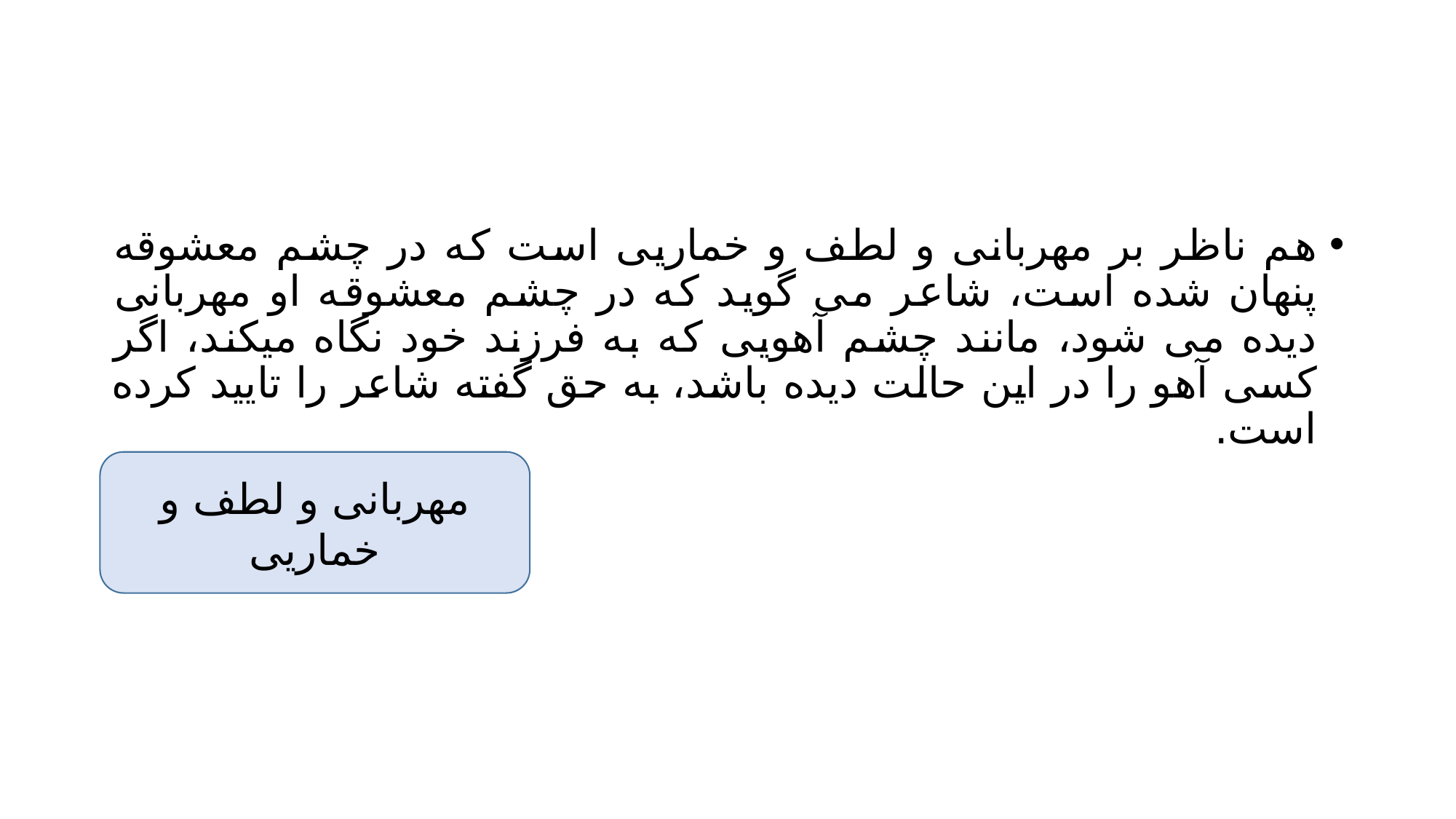

#
هم ناظر بر مهربانی و لطف و خماریی است که در چشم معشوقه پنهان شده است، شاعر می گوید که در چشم معشوقه او مهربانی دیده می شود، مانند چشم آهویی که به فرزند خود نگاه میکند، اگر کسی آهو را در این حالت دیده باشد، به حق گفته شاعر را تایید کرده است.
مهربانی و لطف و خماریی